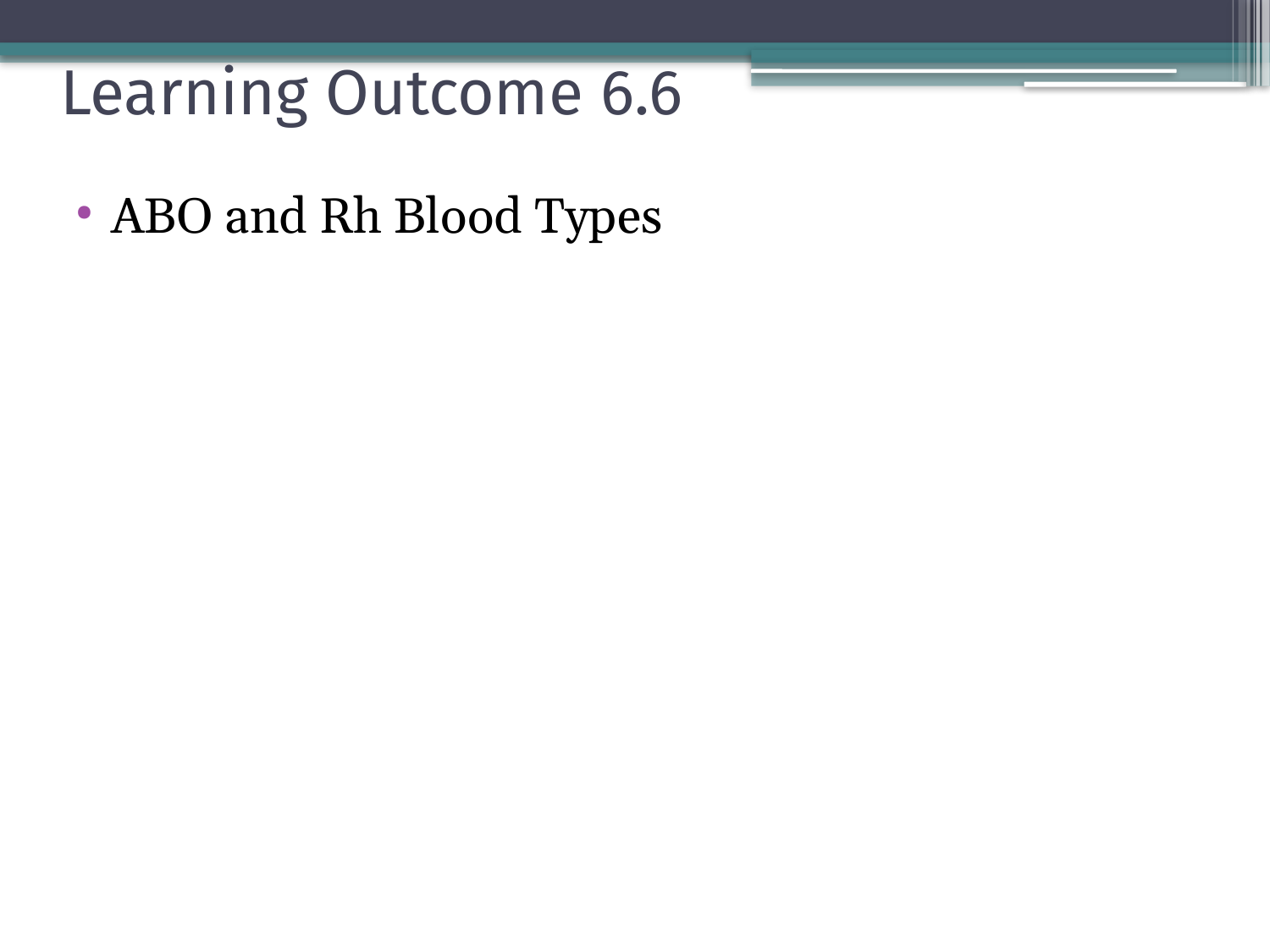

# Learning Outcome 6.6
A B O and Rh Blood Types
56